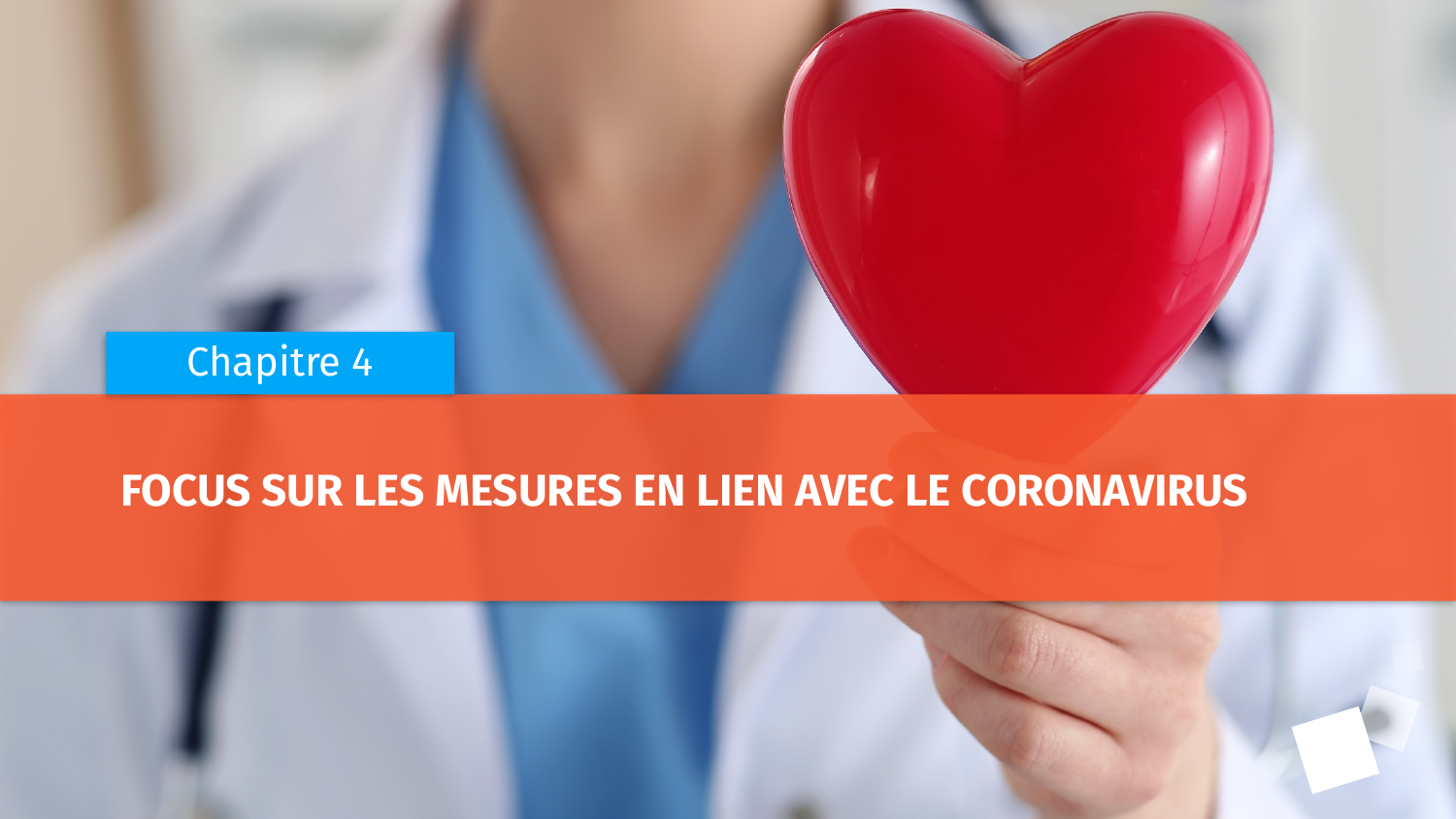

Chapitre 4
# Focus sur les mesures en lien avec le coronavirus